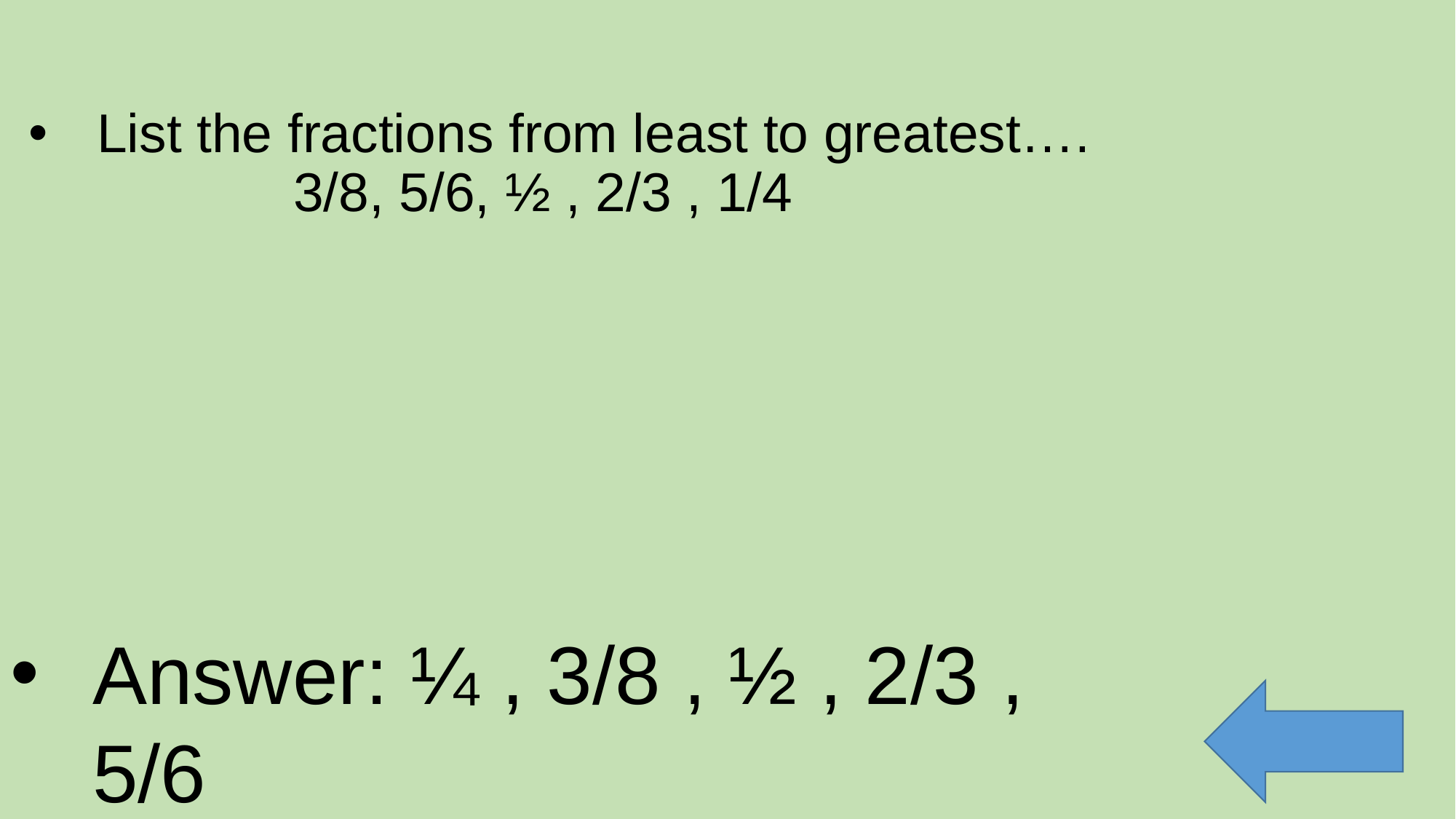

# List the fractions from least to greatest…. 3/8, 5/6, ½ , 2/3 , 1/4
Answer: ¼ , 3/8 , ½ , 2/3 , 5/6